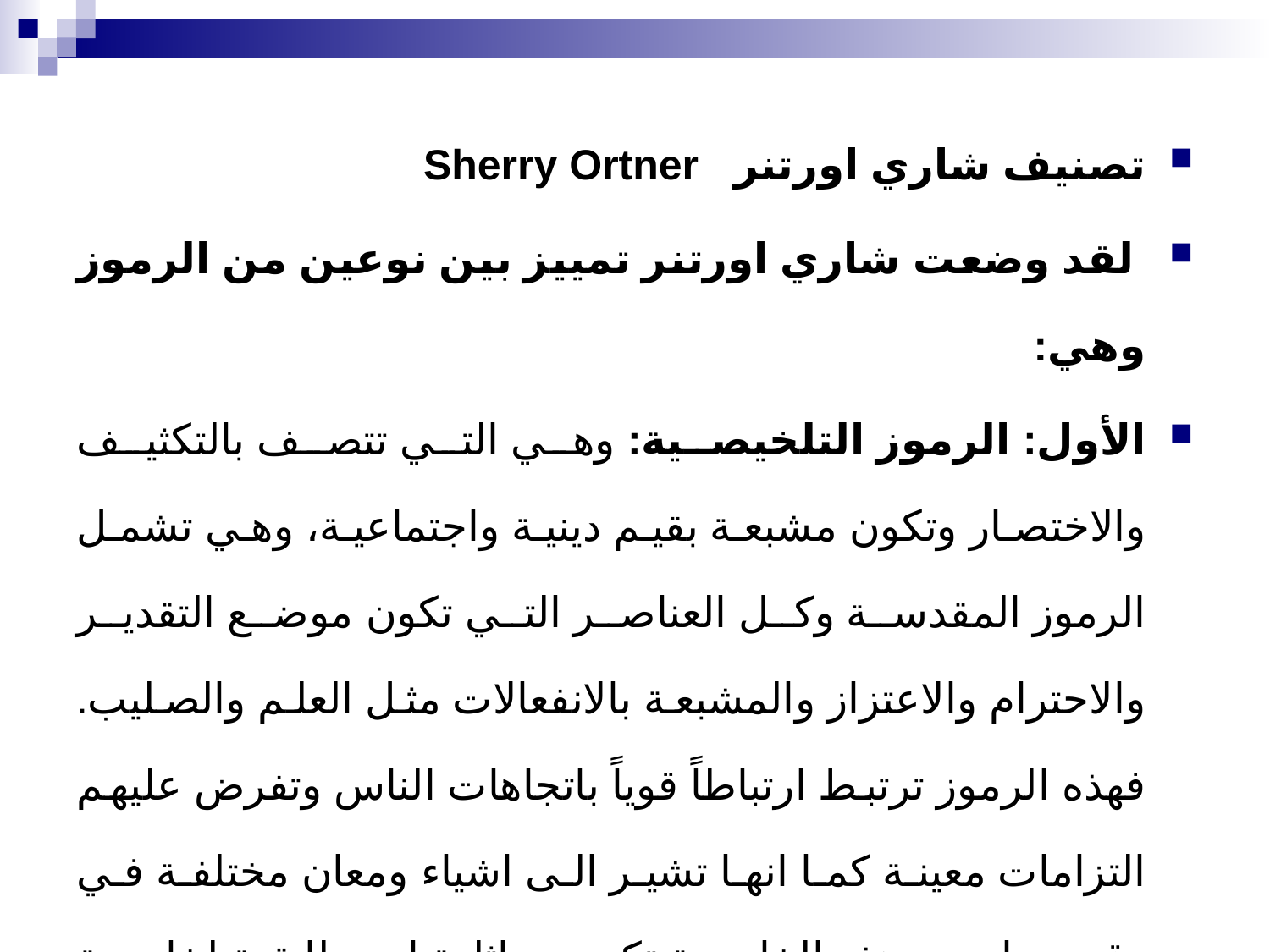

تصنيف شاري اورتنر   Sherry Ortner
 لقد وضعت شاري اورتنر تمييز بين نوعين من الرموز وهي:
الأول: الرموز التلخيصية: وهي التي تتصف بالتكثيف والاختصار وتكون مشبعة بقيم دينية واجتماعية، وهي تشمل الرموز المقدسة وكل العناصر التي تكون موضع التقدير والاحترام والاعتزاز والمشبعة بالانفعالات مثل العلم والصليب. فهذه الرموز ترتبط ارتباطاً قوياً باتجاهات الناس وتفرض عليهم التزامات معينة كما انها تشير الى اشياء ومعان مختلفة في وقت واحد وهذه الخاصية تكون مماثلة او مطابقة لخاصية التكثيف عند كل من ادوارد سابير وفيكتور تيرنر.